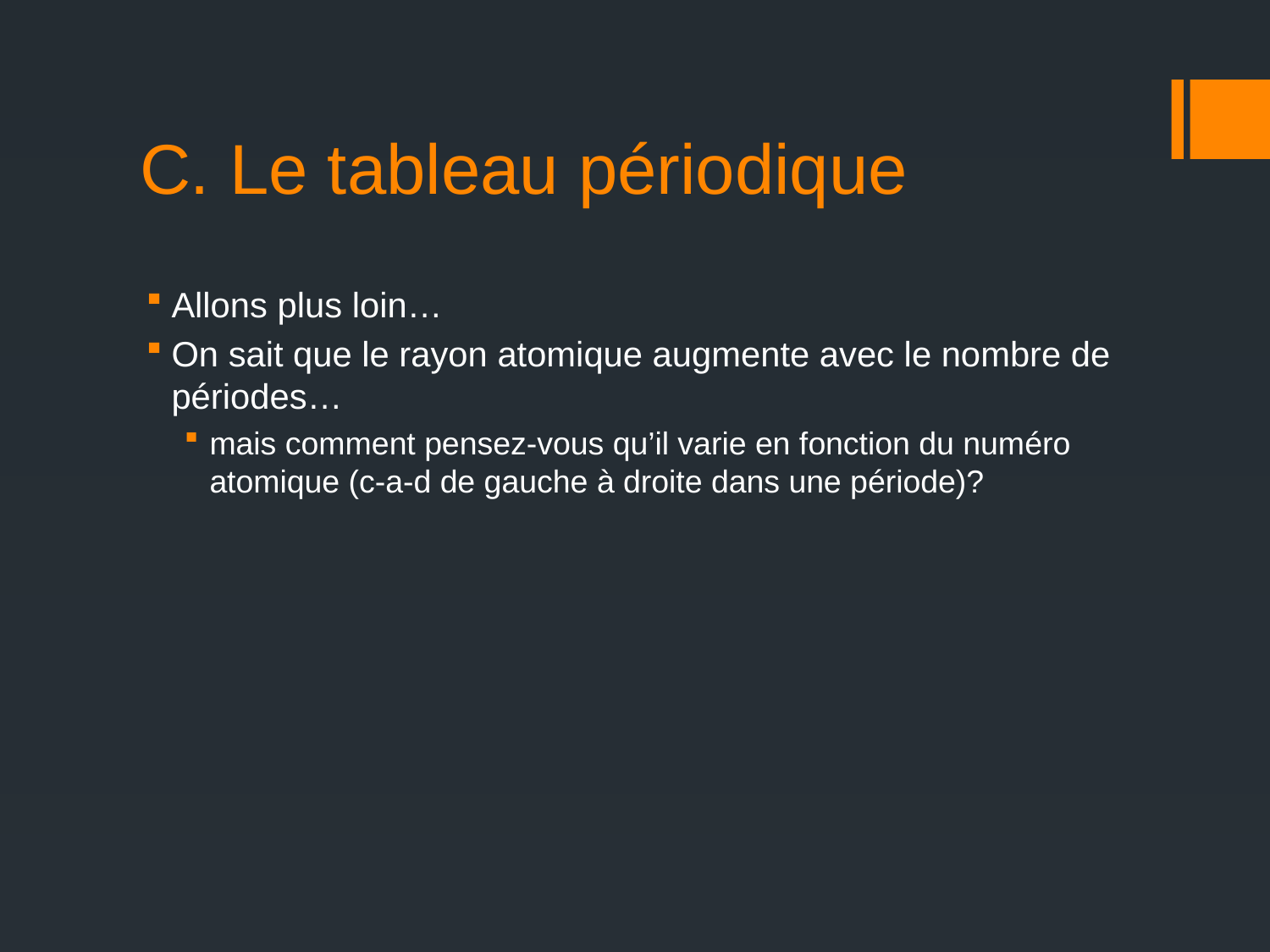

# C. Le tableau périodique
Allons plus loin…
On sait que le rayon atomique augmente avec le nombre de périodes…
mais comment pensez-vous qu’il varie en fonction du numéro atomique (c-a-d de gauche à droite dans une période)?